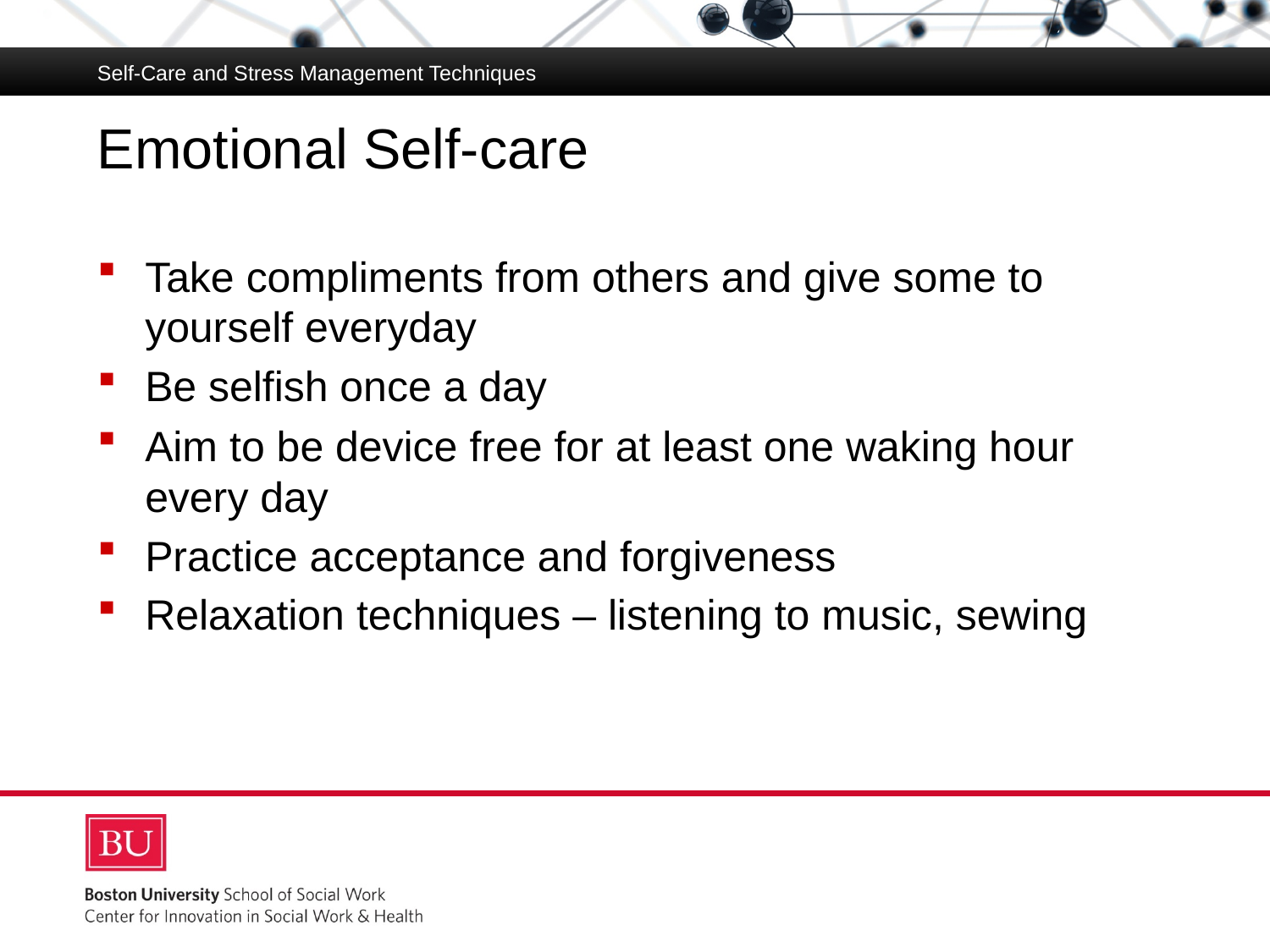

Self-Care and Stress Management Techniques
# Emotional Self-care
Take compliments from others and give some to yourself everyday
Be selfish once a day
Aim to be device free for at least one waking hour every day
Practice acceptance and forgiveness
Relaxation techniques – listening to music, sewing